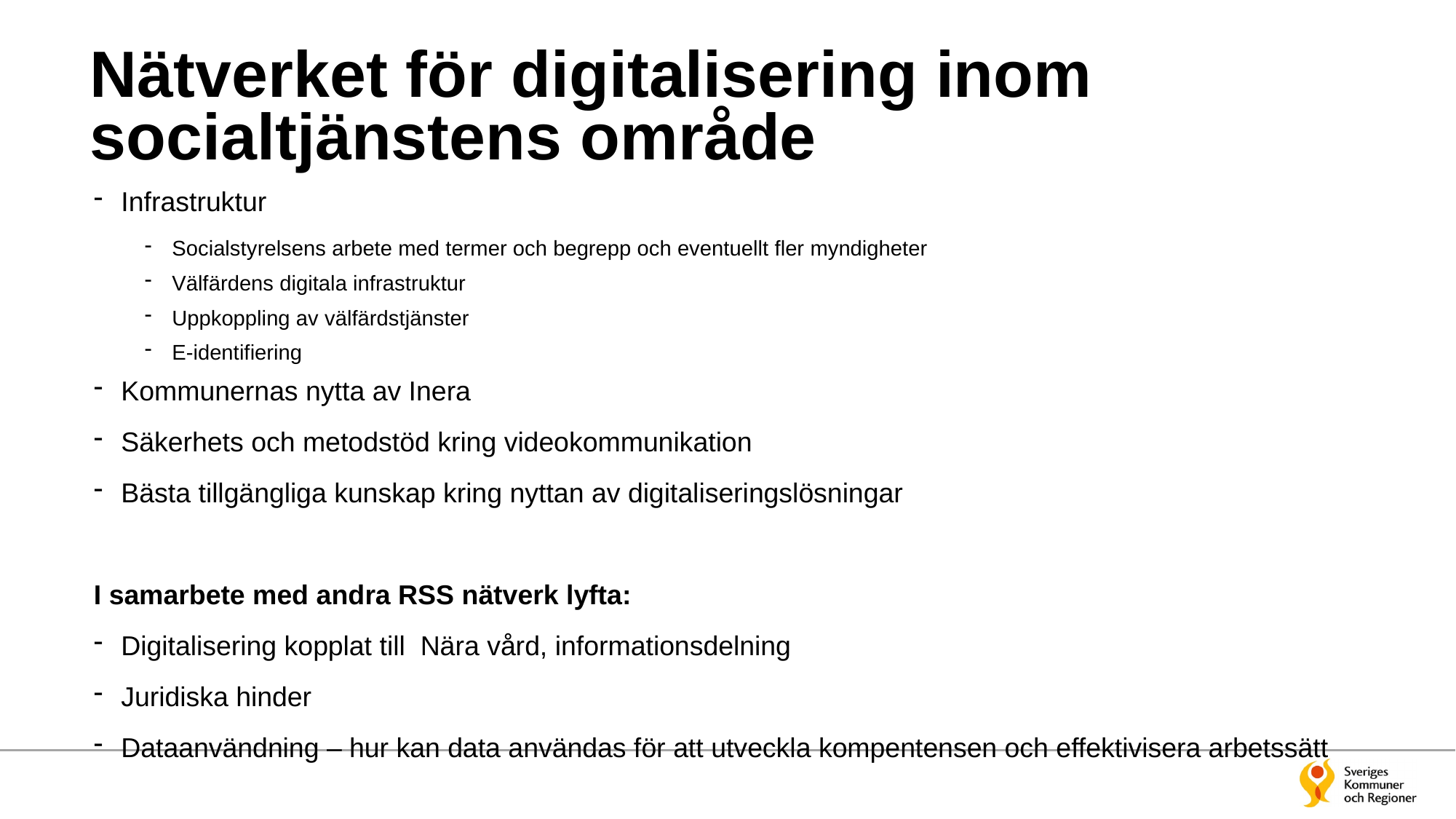

# Nätverket för digitalisering inom socialtjänstens område
Infrastruktur
Socialstyrelsens arbete med termer och begrepp och eventuellt fler myndigheter
Välfärdens digitala infrastruktur
Uppkoppling av välfärdstjänster
E-identifiering
Kommunernas nytta av Inera
Säkerhets och metodstöd kring videokommunikation
Bästa tillgängliga kunskap kring nyttan av digitaliseringslösningar

I samarbete med andra RSS nätverk lyfta:
Digitalisering kopplat till  Nära vård, informationsdelning
Juridiska hinder
Dataanvändning – hur kan data användas för att utveckla kompentensen och effektivisera arbetssätt